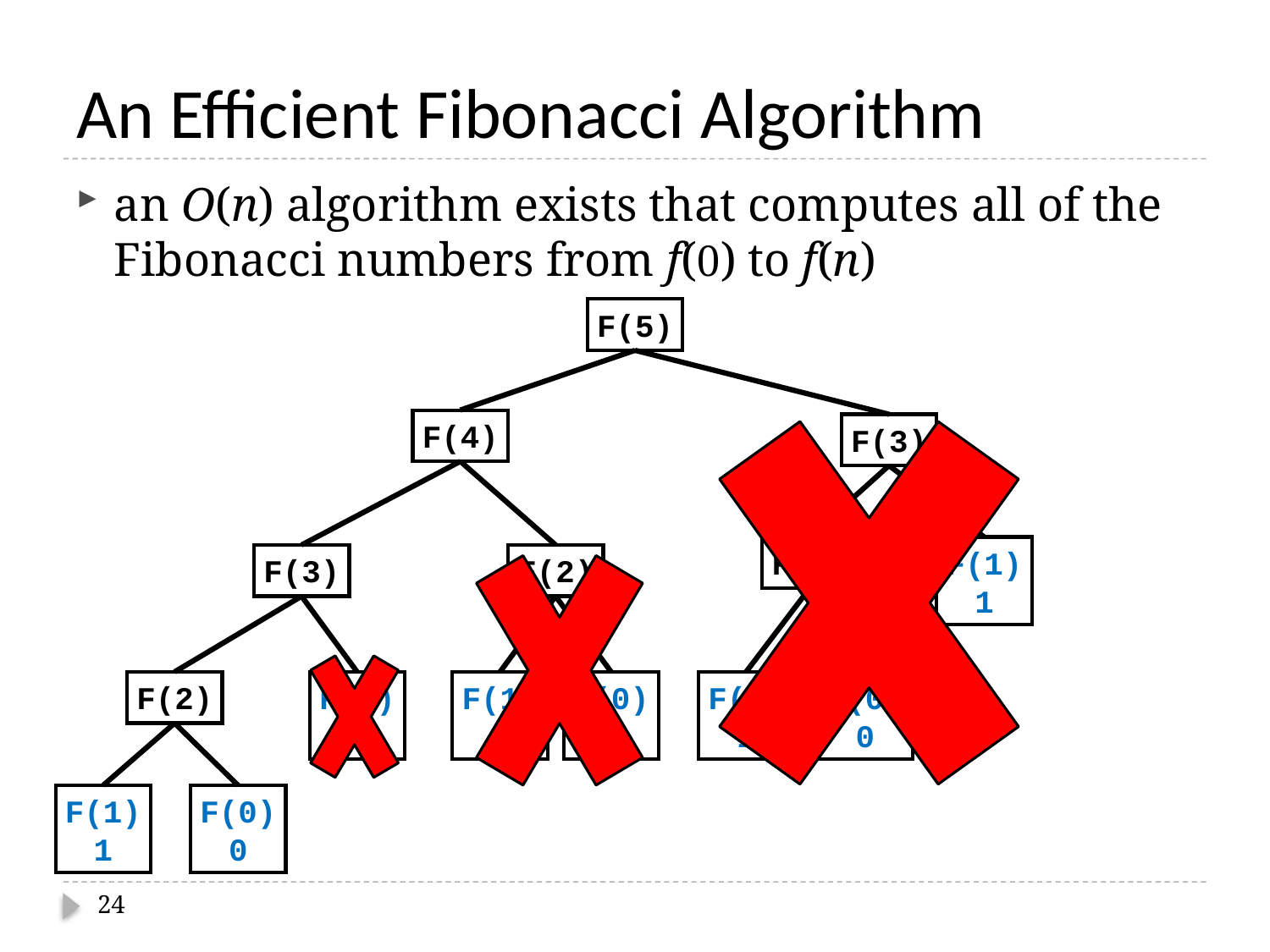

# An Efficient Fibonacci Algorithm
an O(n) algorithm exists that computes all of the Fibonacci numbers from f(0) to f(n)
F(5)

F(4)
F(3)

F(2)
F(1)
1
F(3)
F(2)

F(2)
F(1)
1
F(1)
1
F(0)
0
F(1)
1
F(0)
0
F(1)
1
F(0)
0
24